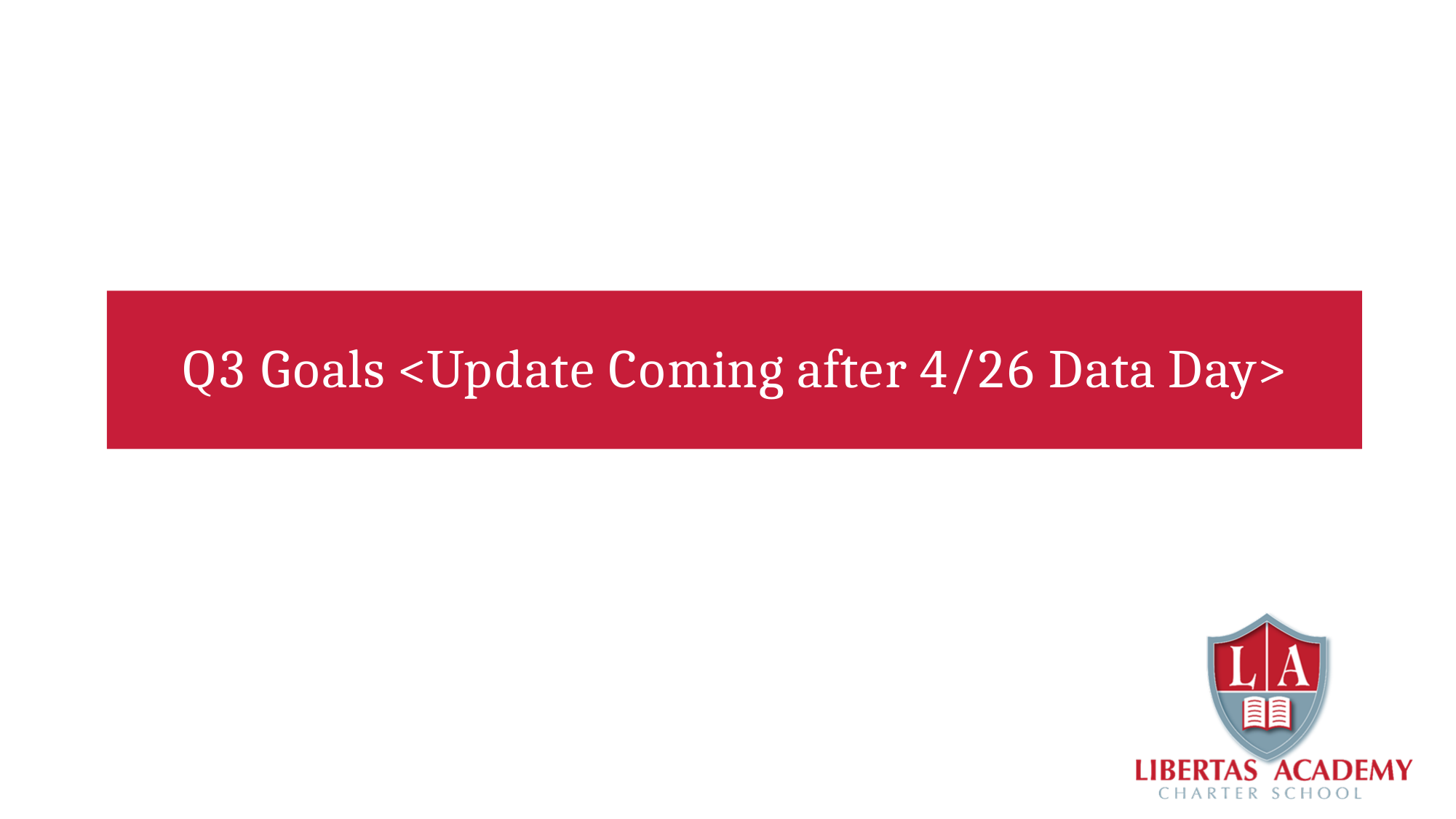

# Q3 Goals <Update Coming after 4/26 Data Day>